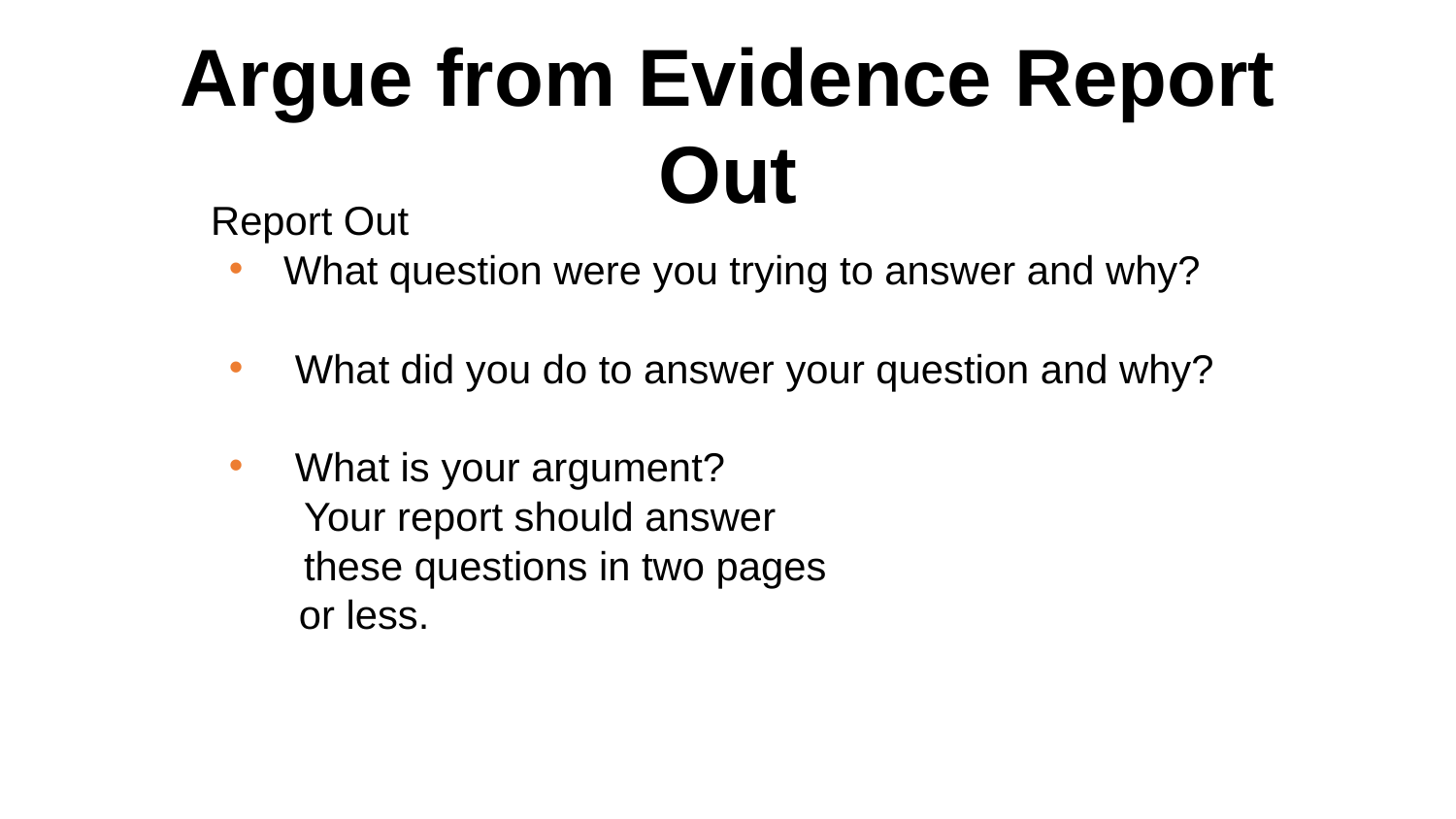

# Argue from Evidence Report Out
Report Out
What question were you trying to answer and why?

 What did you do to answer your question and why?

 What is your argument?
      Your report should answer
      these questions in two pages
	   or less.